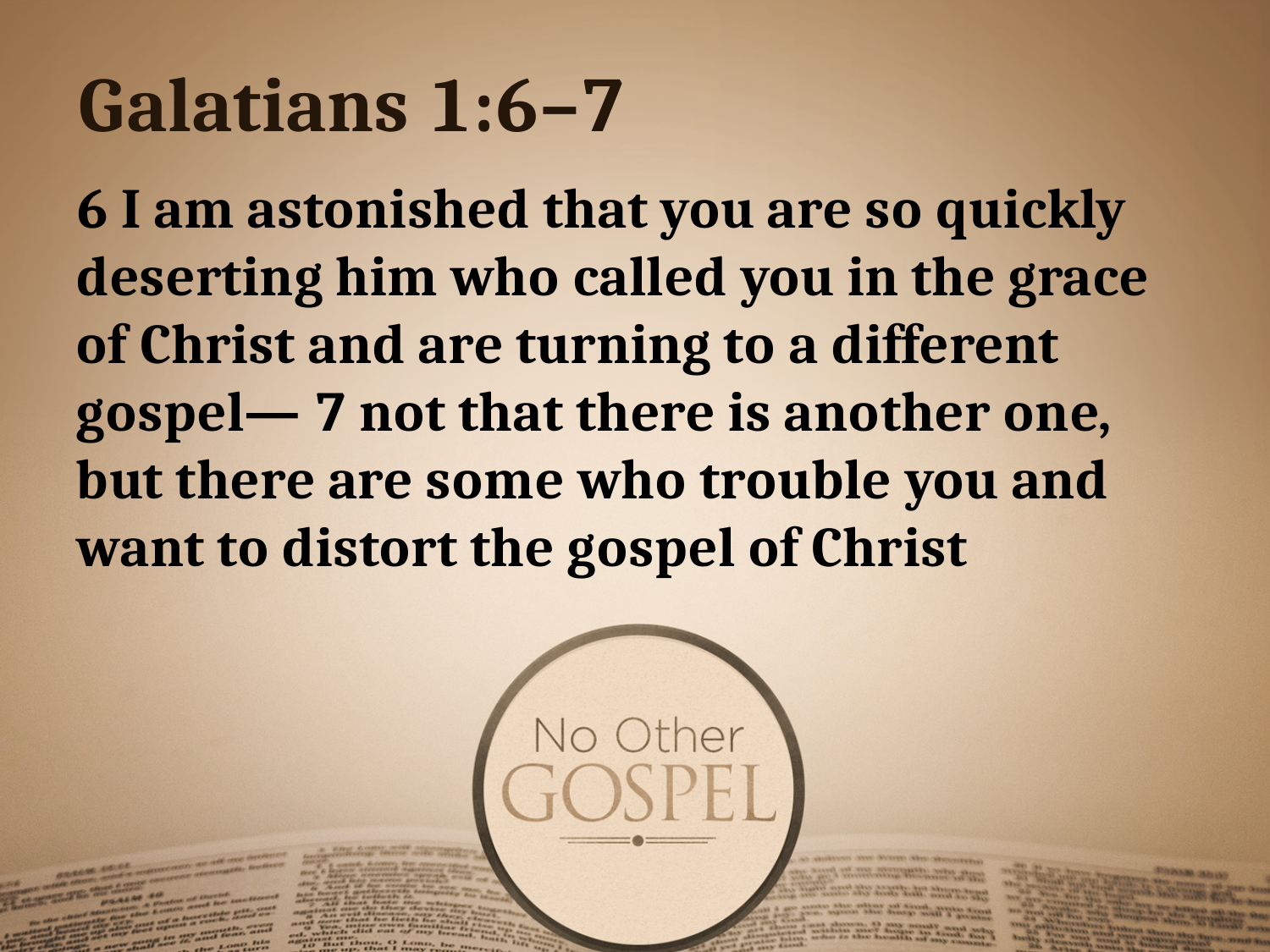

# Galatians 1:6–7
6 I am astonished that you are so quickly deserting him who called you in the grace of Christ and are turning to a different gospel— 7 not that there is another one, but there are some who trouble you and want to distort the gospel of Christ